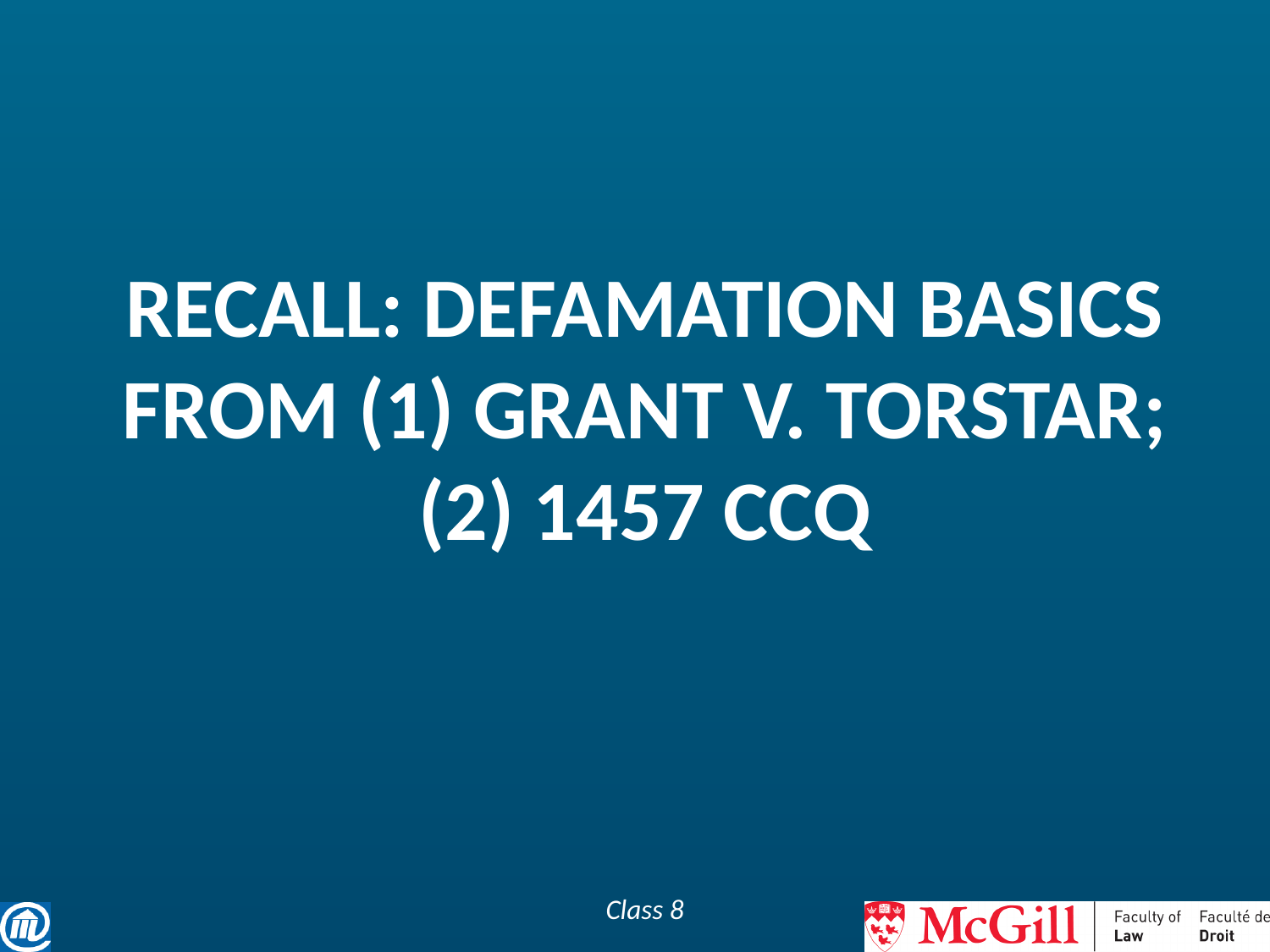

# Recall: defamation basics from (1) grant v. Torstar; (2) 1457 ccq
Class 8